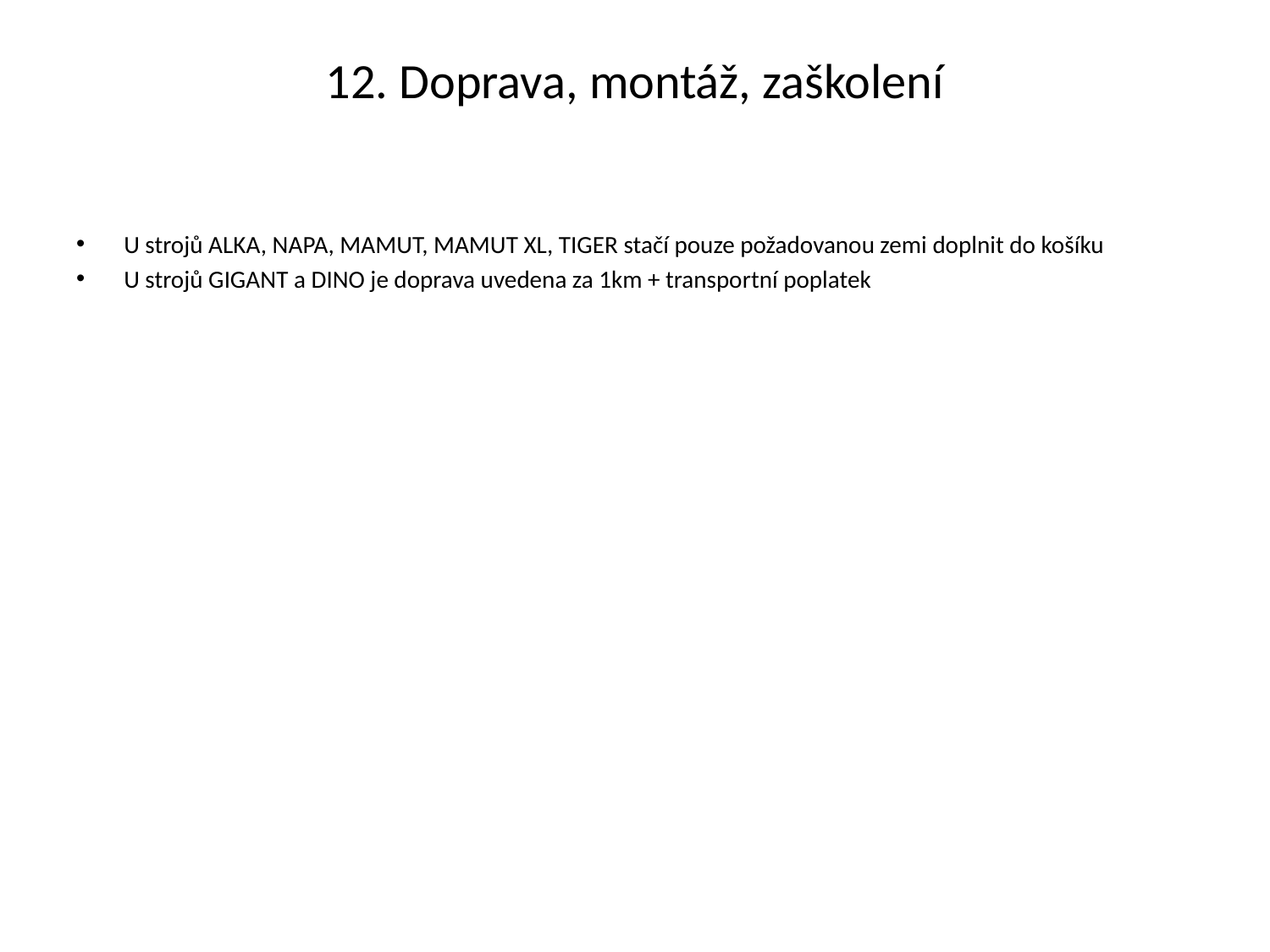

# 12. Doprava, montáž, zaškolení
U strojů ALKA, NAPA, MAMUT, MAMUT XL, TIGER stačí pouze požadovanou zemi doplnit do košíku
U strojů GIGANT a DINO je doprava uvedena za 1km + transportní poplatek